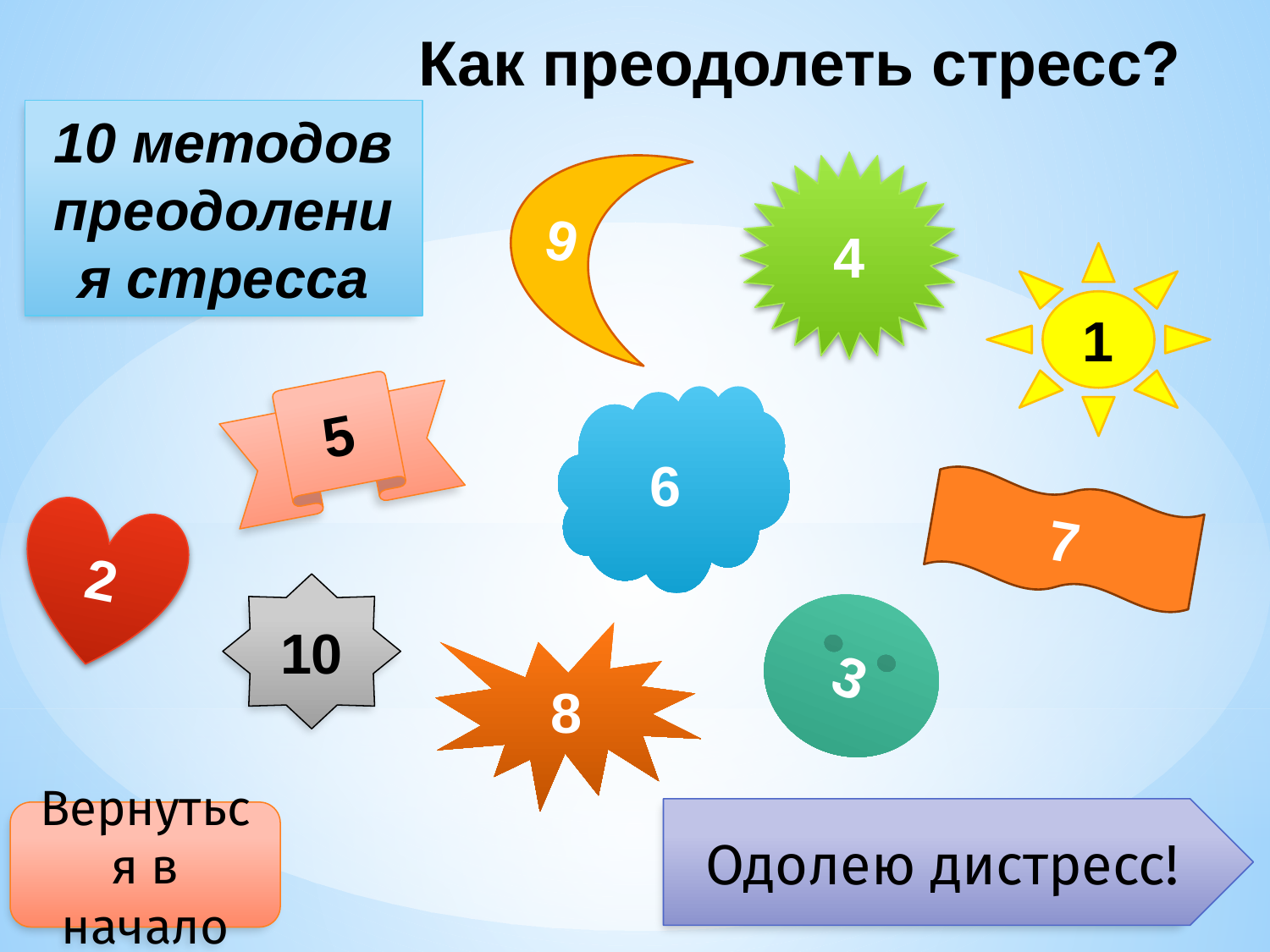

Как преодолеть стресс?
10 методов преодоления стресса
9
4
1
5
6
7
2
10
3
8
Одолею дистресс!
Вернуться в начало